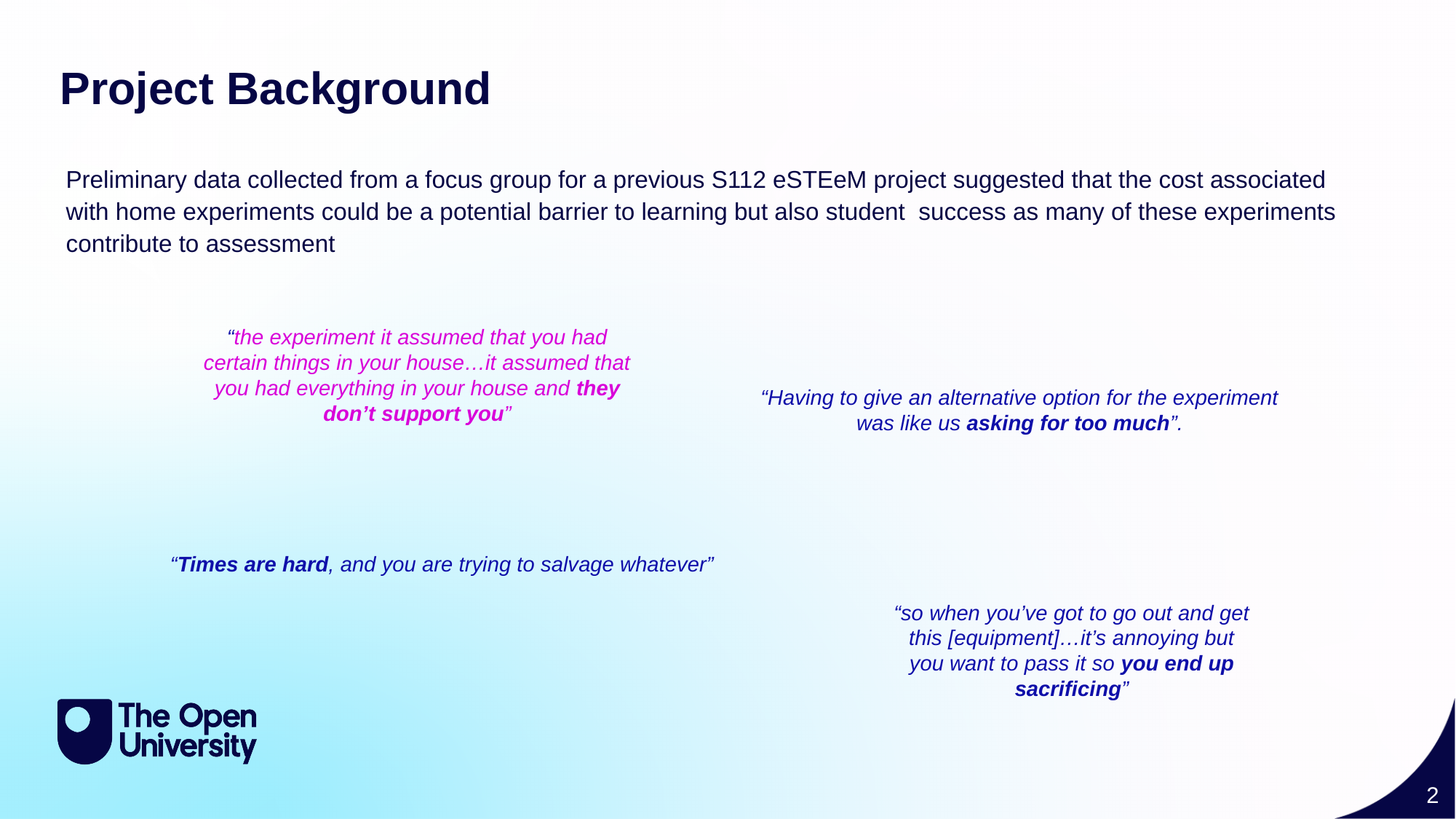

Project Background
Preliminary data collected from a focus group for a previous S112 eSTEeM project suggested that the cost associated with home experiments could be a potential barrier to learning but also student  success as many of these experiments contribute to assessment

“the experiment it assumed that you had certain things in your house…it assumed that you had everything in your house and they don’t support you”
“Having to give an alternative option for the experiment was like us asking for too much”.
“Times are hard, and you are trying to salvage whatever”
“so when you’ve got to go out and get this [equipment]…it’s annoying but you want to pass it so you end up sacrificing”